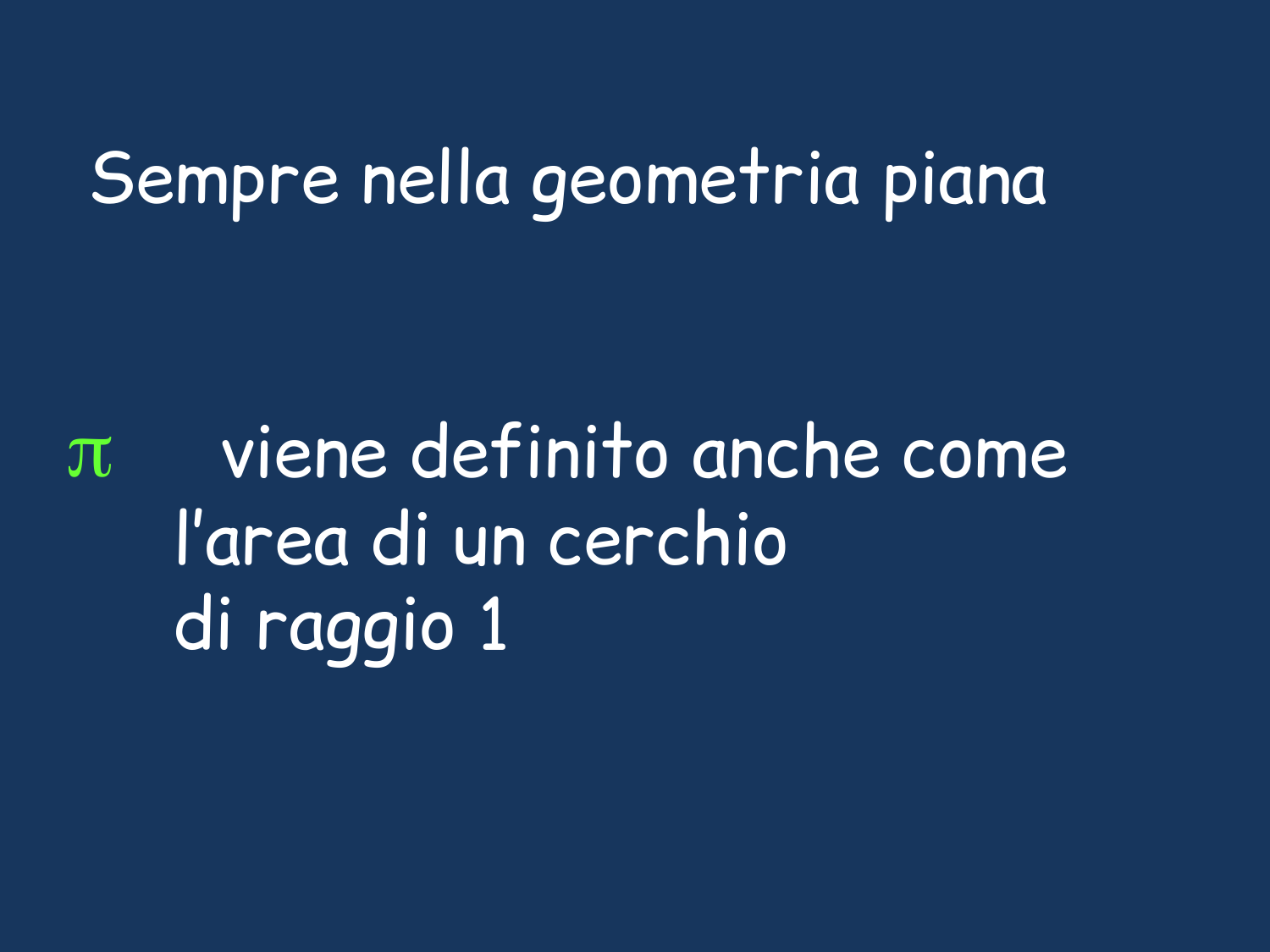

Sempre nella geometria piana
π   viene definito anche come
     l’area di un cerchio
     di raggio 1